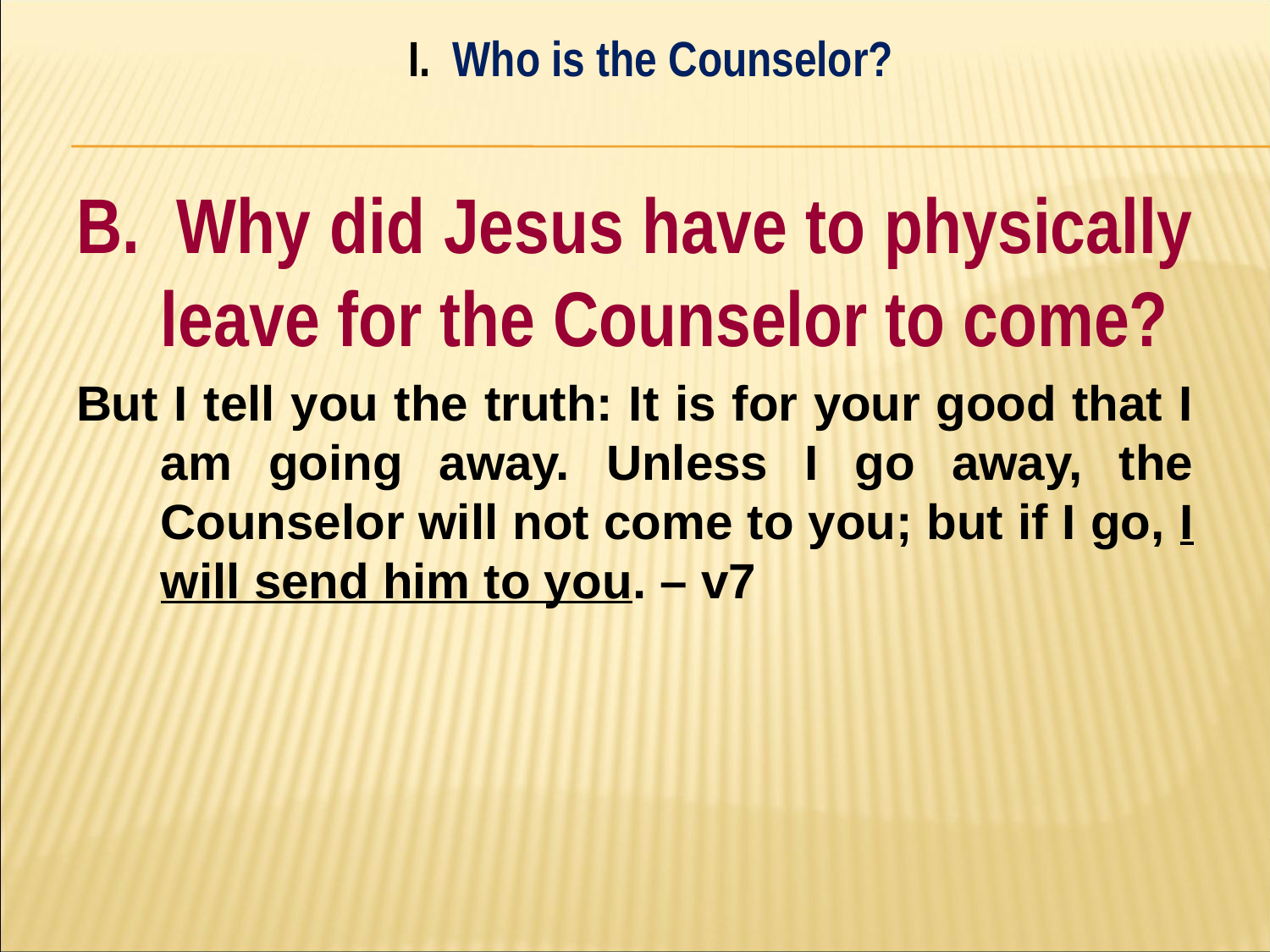

I.  Who is the Counselor?
#
B.  Why did Jesus have to physically leave for the Counselor to come?
But I tell you the truth: It is for your good that I am going away. Unless I go away, the Counselor will not come to you; but if I go, I will send him to you. – v7